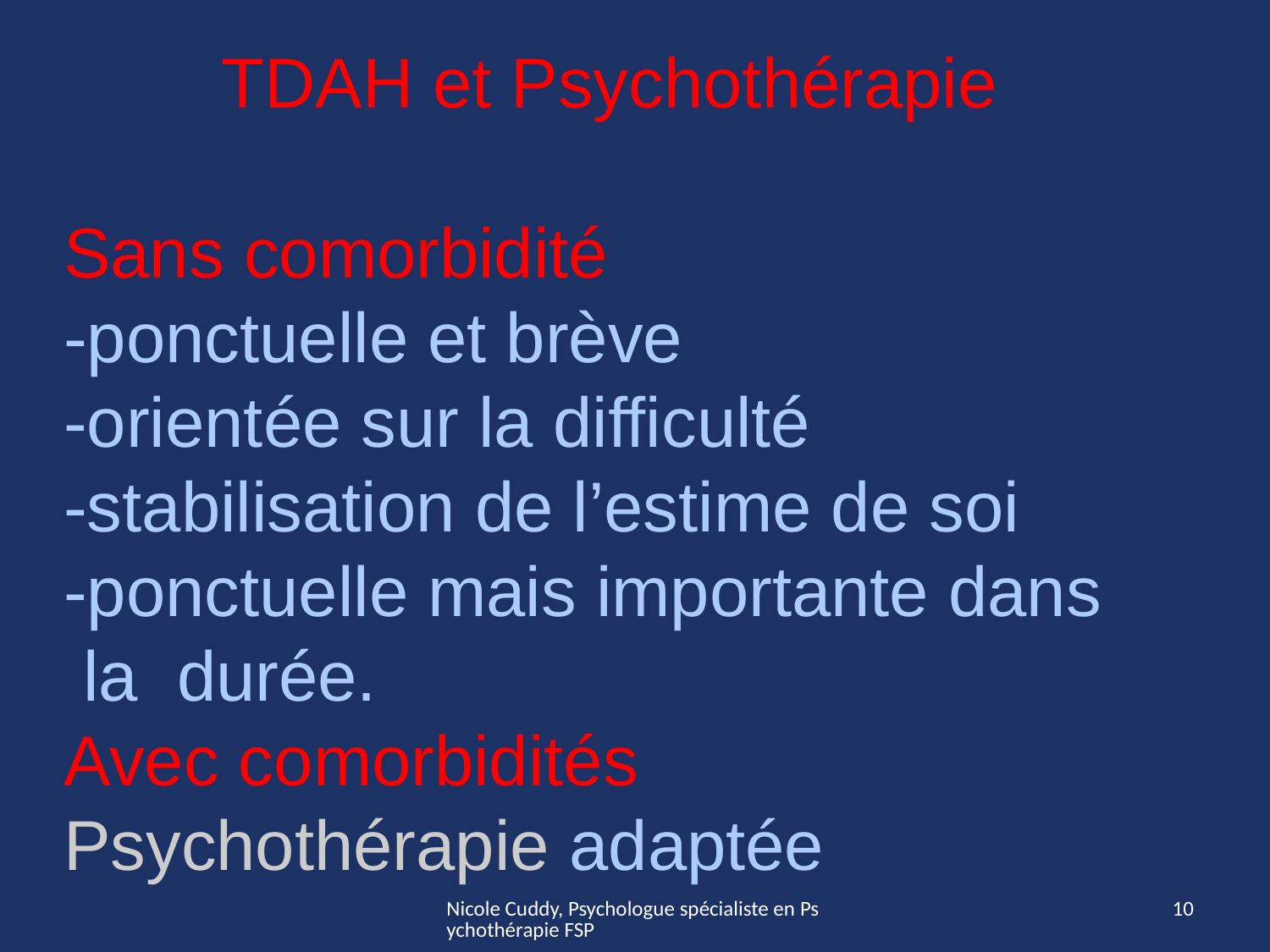

TDAH et Psychothérapie

Sans comorbidité
-ponctuelle et brève
-orientée sur la difficulté
-stabilisation de l’estime de soi
-ponctuelle mais importante dans
 la  durée.
Avec comorbidités
Psychothérapie adaptée

Nicole Cuddy, Psychologue spécialiste en Psychothérapie FSP
10